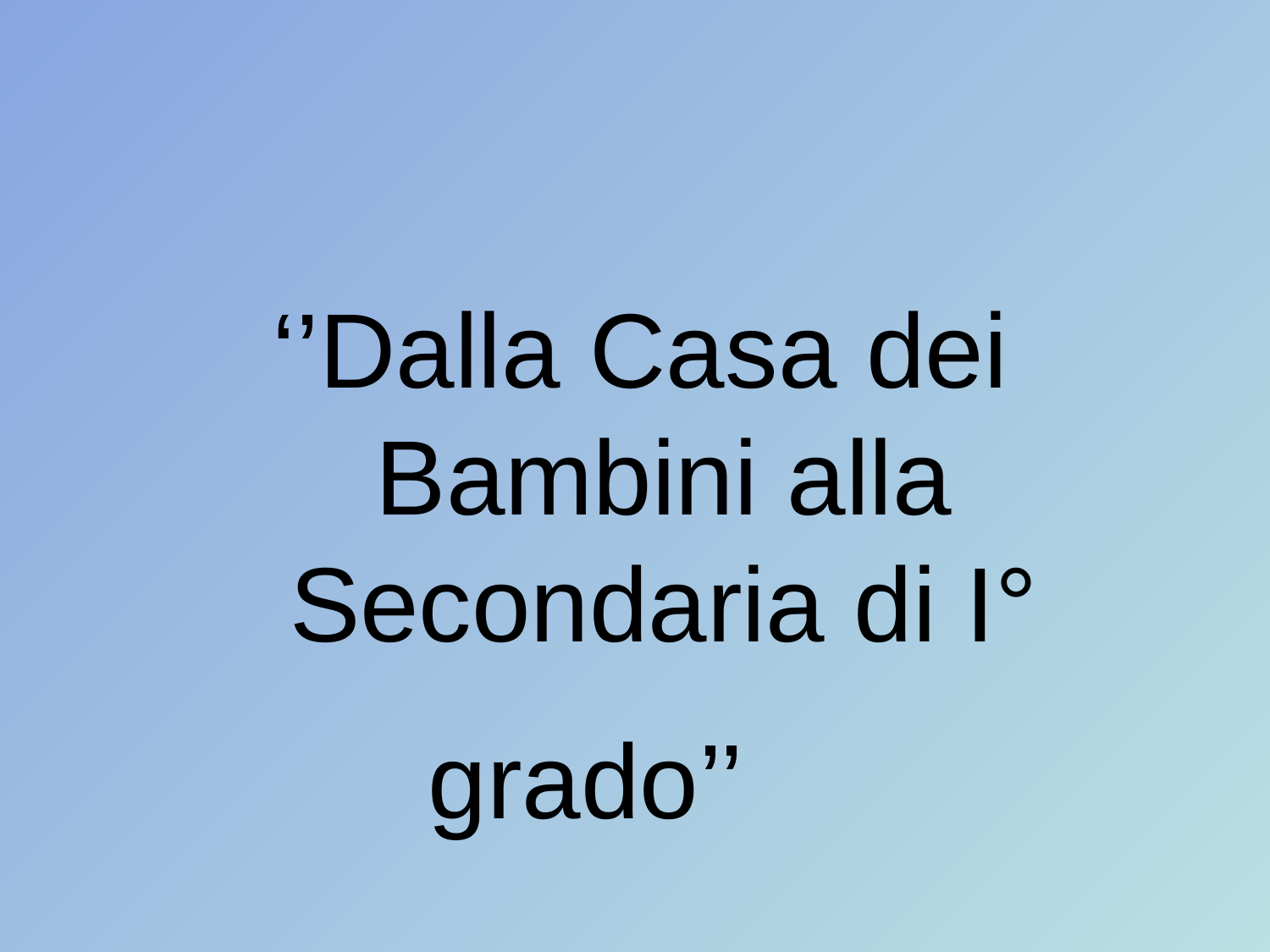

‘’Dalla Casa dei Bambini alla Secondaria di I° grado’’